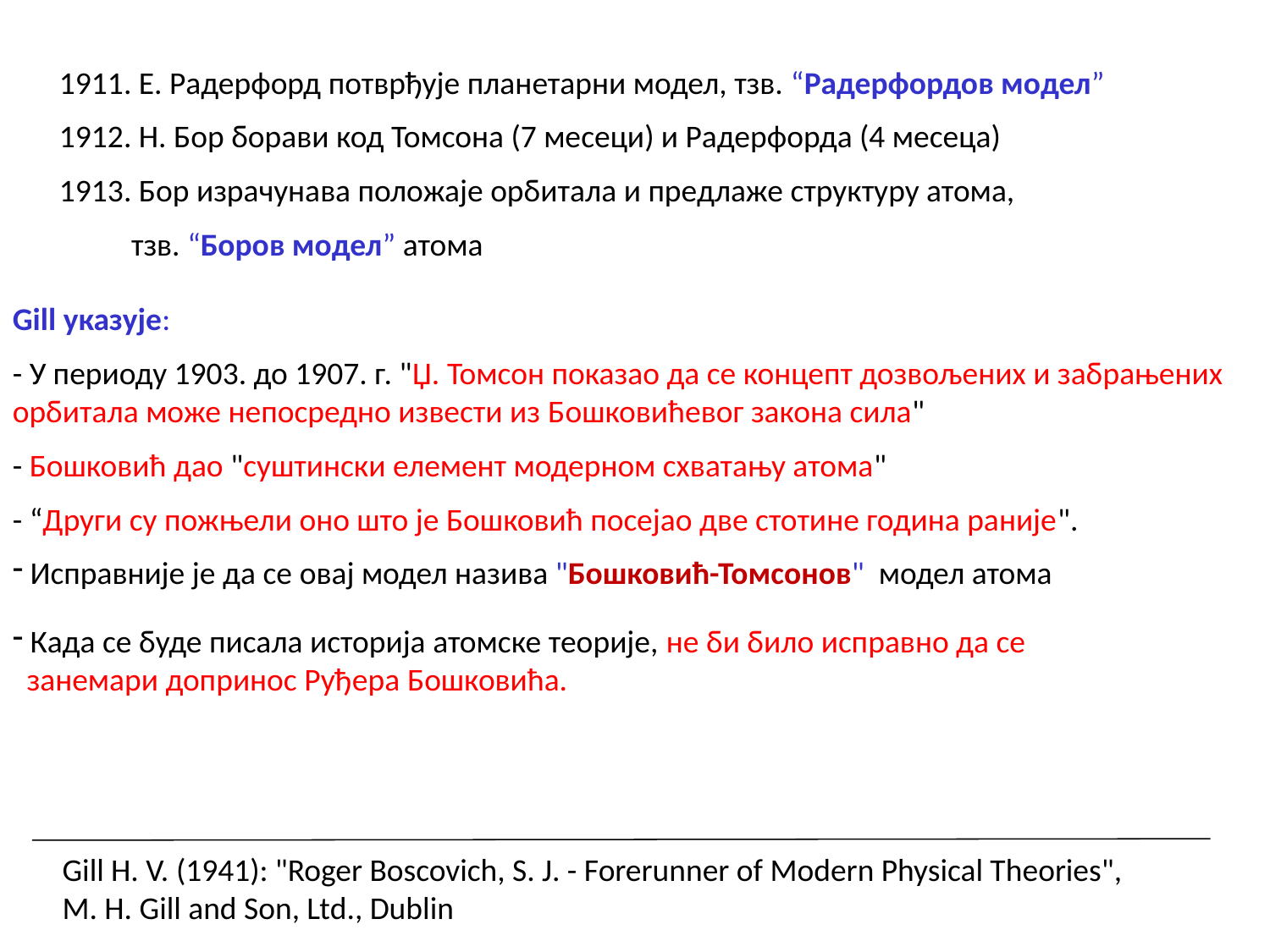

1911. E. Радерфорд потврђује планетарни модел, тзв. “Радерфордов модел”
1912. Н. Бор борави код Томсона (7 месеци) и Радерфорда (4 месеца)
1913. Бор израчунава положаје орбитала и предлаже структуру атома,
          тзв. “Боров модел” атома
Gill указује:
- У периоду 1903. до 1907. г. "Џ. Томсон показао да се концепт дозвољених и забрањених орбитала може непосредно извести из Бошковићевог закона сила"
- Бошковић дао "суштински елемент модерном схватању атома"
- “Други су пожњели оно што је Бошковић посејао две стотине година раније".
 Исправније је да се овај модел назива "Бошковић-Томсонов"  модел атома

 Када се буде писала историја атомске теорије, не би било исправно да се
  занемари допринос Руђера Бошковића.

Gill H. V. (1941): "Roger Boscovich, S. J. - Forerunner of Modern Physical Theories", M. H. Gill and Son, Ltd., Dublin